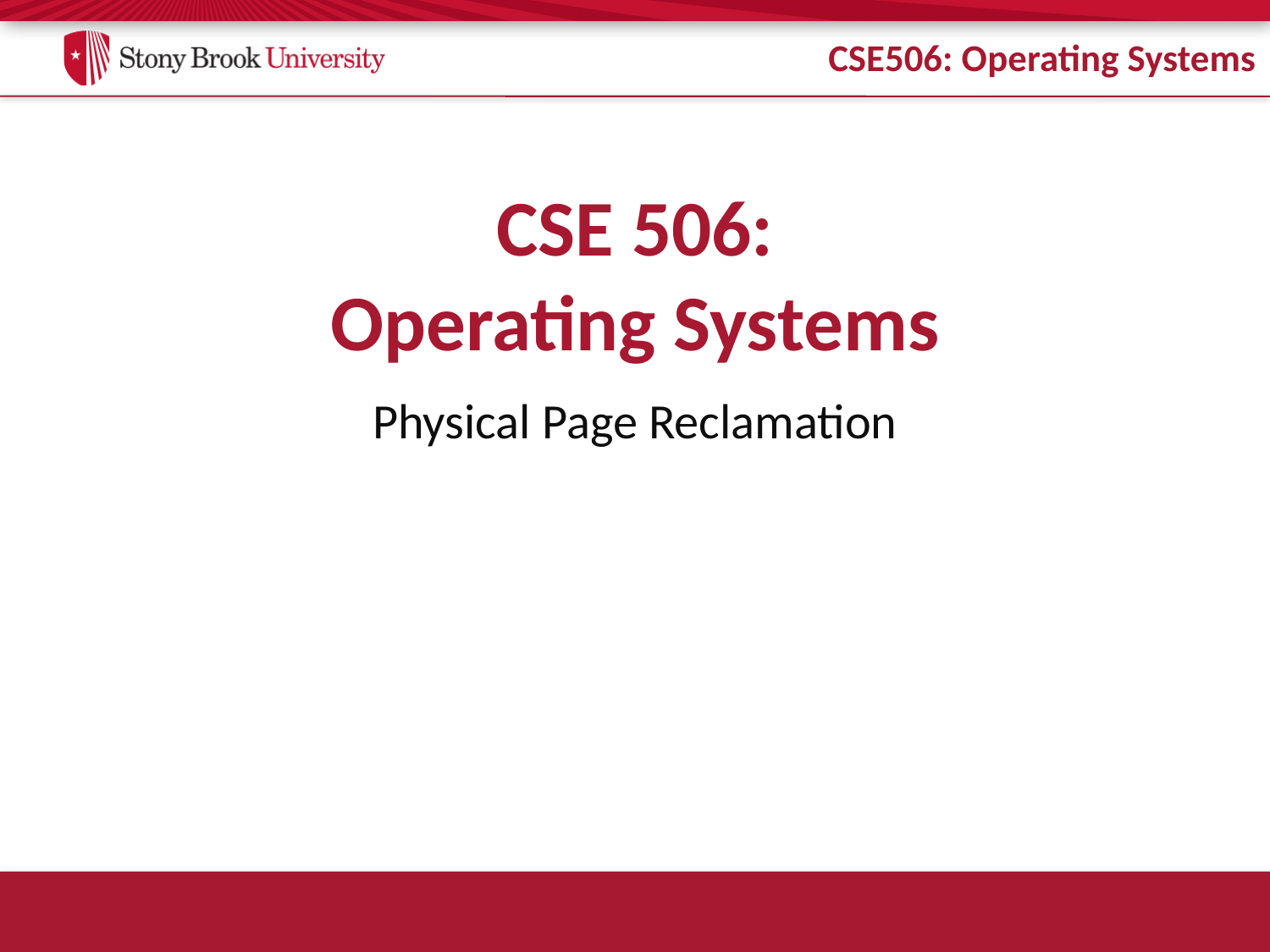

# CSE 506: Operating Systems
Physical Page Reclamation